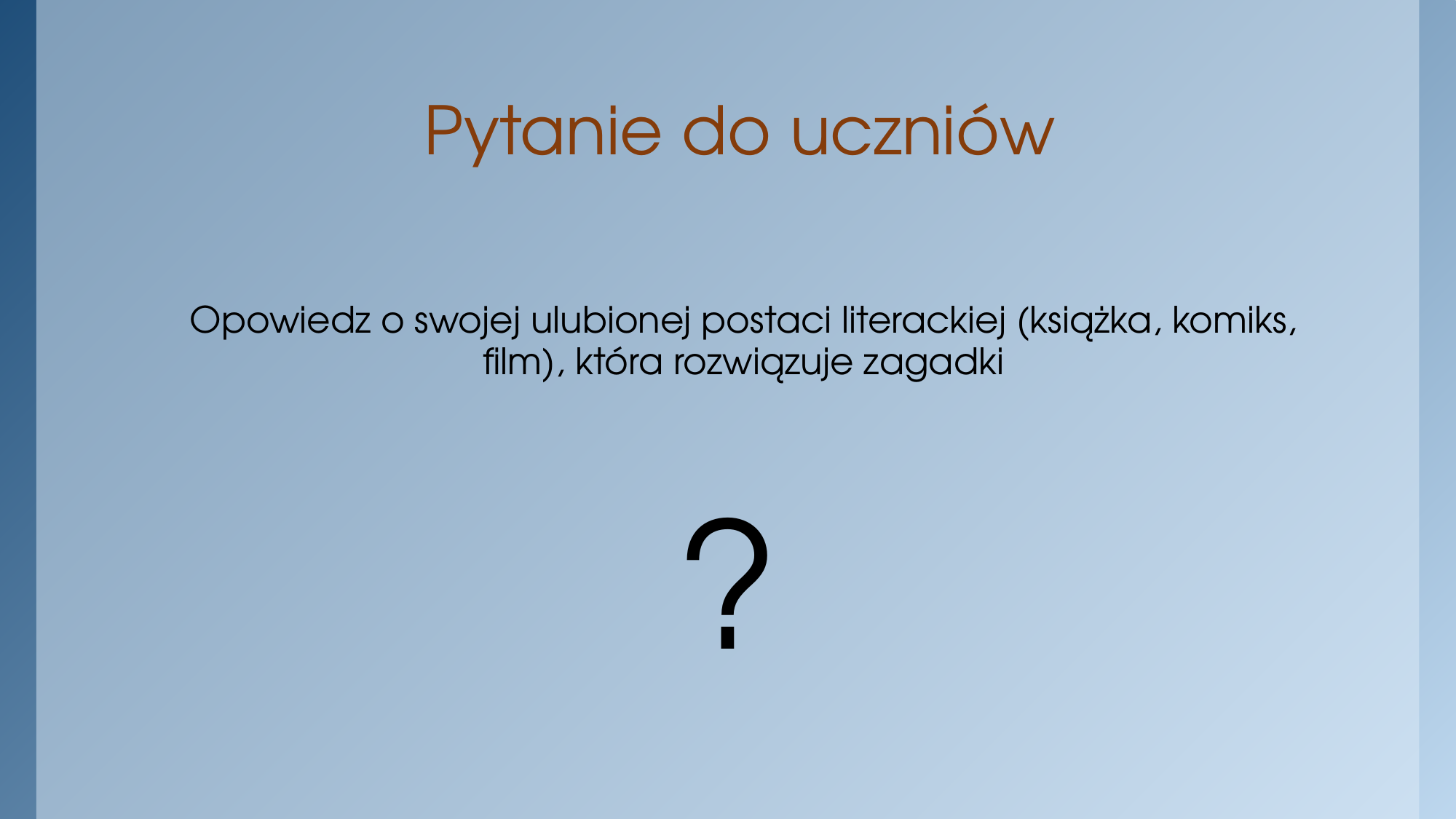

# Pytanie do uczniów

Opowiedz o swojej ulubionej postaci literackiej (książka, komiks, film), która rozwiązuje zagadki
?